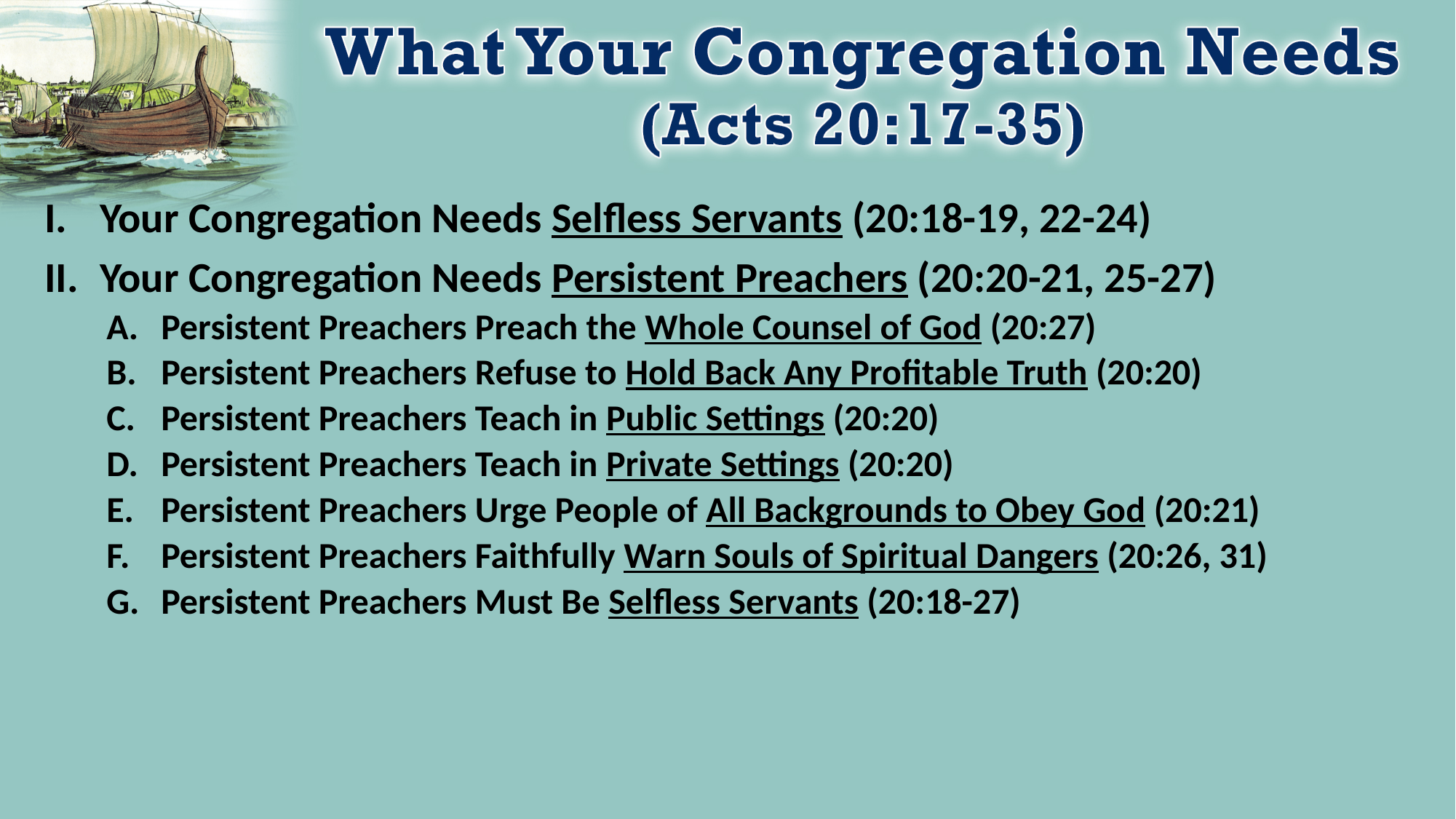

Your Congregation Needs Selfless Servants (20:18-19, 22-24)
Your Congregation Needs Persistent Preachers (20:20-21, 25-27)
Persistent Preachers Preach the Whole Counsel of God (20:27)
Persistent Preachers Refuse to Hold Back Any Profitable Truth (20:20)
Persistent Preachers Teach in Public Settings (20:20)
Persistent Preachers Teach in Private Settings (20:20)
Persistent Preachers Urge People of All Backgrounds to Obey God (20:21)
Persistent Preachers Faithfully Warn Souls of Spiritual Dangers (20:26, 31)
Persistent Preachers Must Be Selfless Servants (20:18-27)